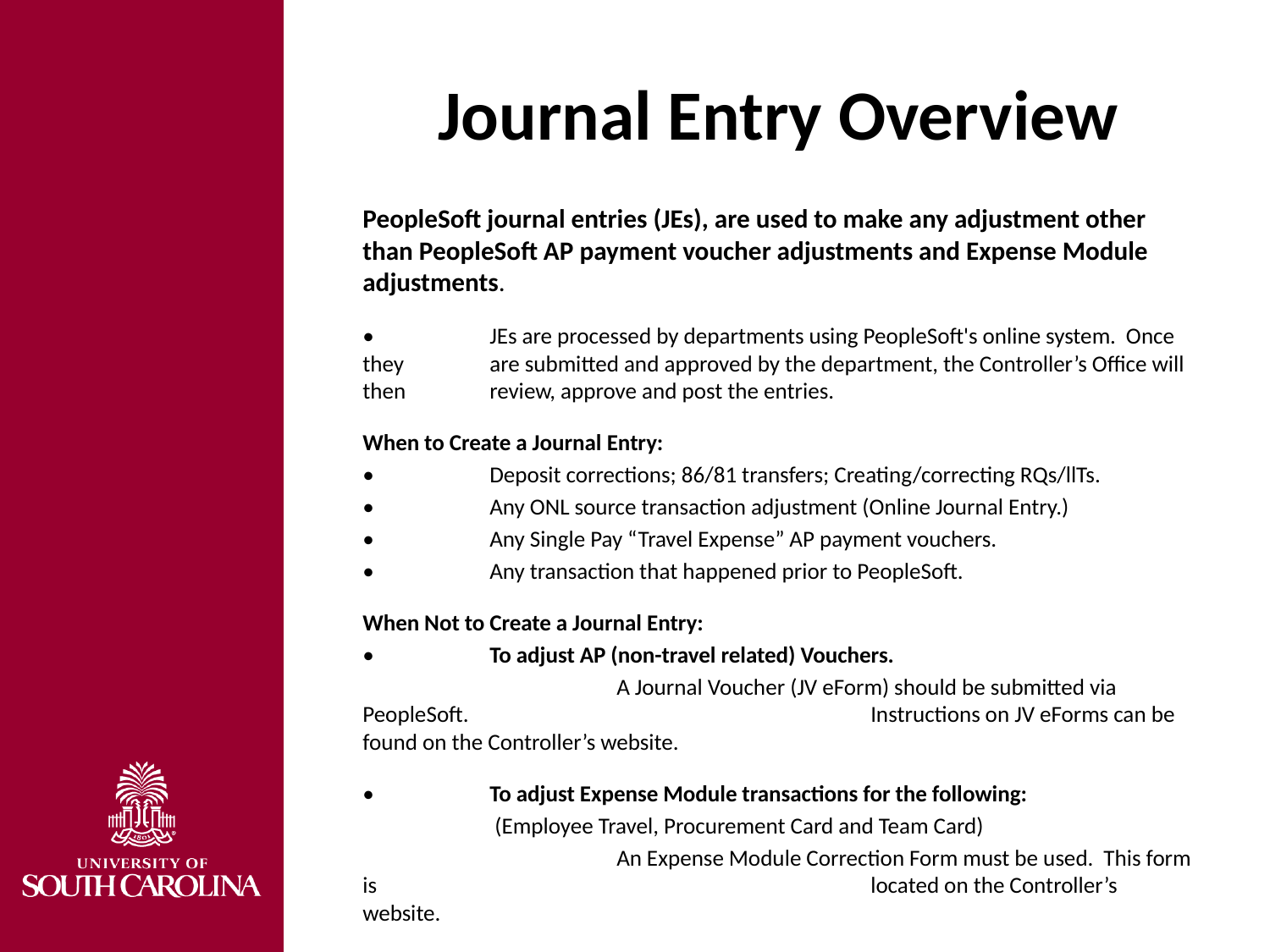

# Journal Entry Overview

PeopleSoft journal entries (JEs), are used to make any adjustment other than PeopleSoft AP payment voucher adjustments and Expense Module adjustments.

• 	JEs are processed by departments using PeopleSoft's online system.  Once they 	are submitted and approved by the department, the Controller’s Office will then 	review, approve and post the entries.

When to Create a Journal Entry:
•	Deposit corrections; 86/81 transfers; Creating/correcting RQs/llTs.
•	Any ONL source transaction adjustment (Online Journal Entry.)
•	Any Single Pay “Travel Expense” AP payment vouchers.
•	Any transaction that happened prior to PeopleSoft.

When Not to Create a Journal Entry:
• 	To adjust AP (non-travel related) Vouchers.
		A Journal Voucher (JV eForm) should be submitted via PeopleSoft.  				Instructions on JV eForms can be found on the Controller’s website.

• 	To adjust Expense Module transactions for the following:
	 (Employee Travel, Procurement Card and Team Card)
		An Expense Module Correction Form must be used.  This form is 				located on the Controller’s website.